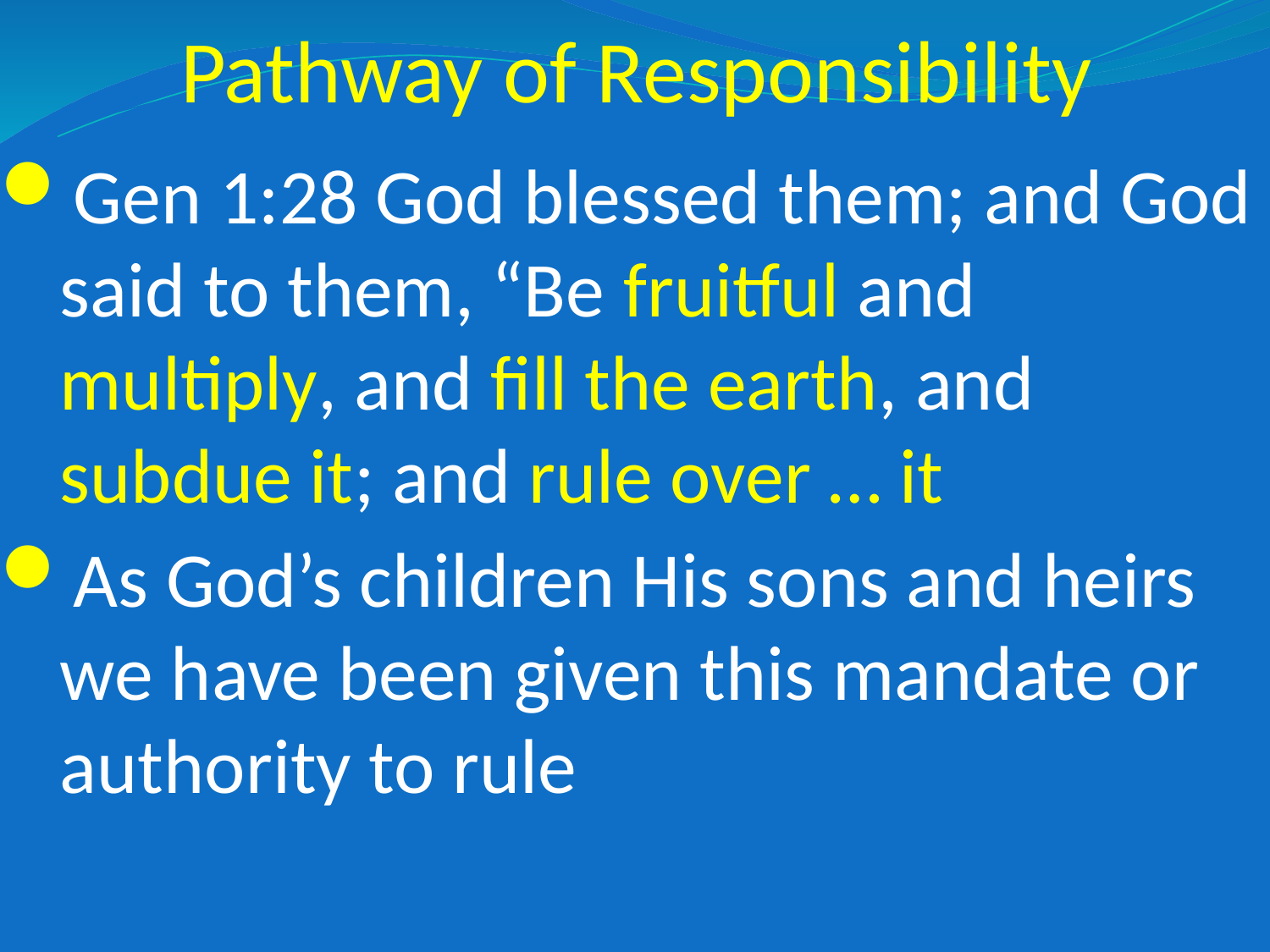

# Pathway of Responsibility
Gen 1:28 God blessed them; and God said to them, “Be fruitful and multiply, and fill the earth, and subdue it; and rule over … it
As God’s children His sons and heirs we have been given this mandate or authority to rule